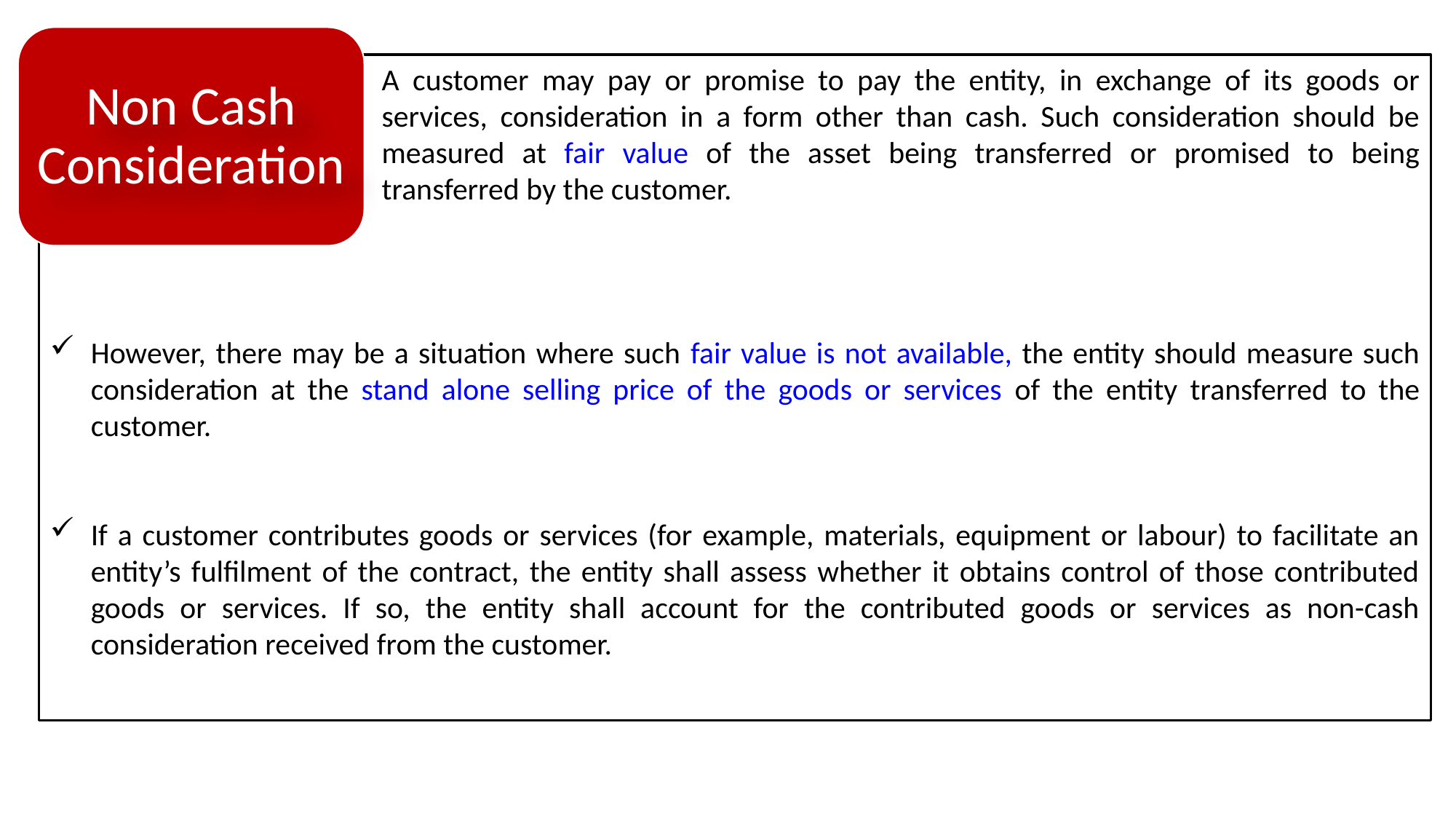

Non Cash
Consideration
A customer may pay or promise to pay the entity, in exchange of its goods or services, consideration in a form other than cash. Such consideration should be measured at fair value of the asset being transferred or promised to being transferred by the customer.

However, there may be a situation where such fair value is not available, the entity should measure such consideration at the stand alone selling price of the goods or services of the entity transferred to the customer.

If a customer contributes goods or services (for example, materials, equipment or labour) to facilitate an entity’s fulfilment of the contract, the entity shall assess whether it obtains control of those contributed goods or services. If so, the entity shall account for the contributed goods or services as non-cash consideration received from the customer.